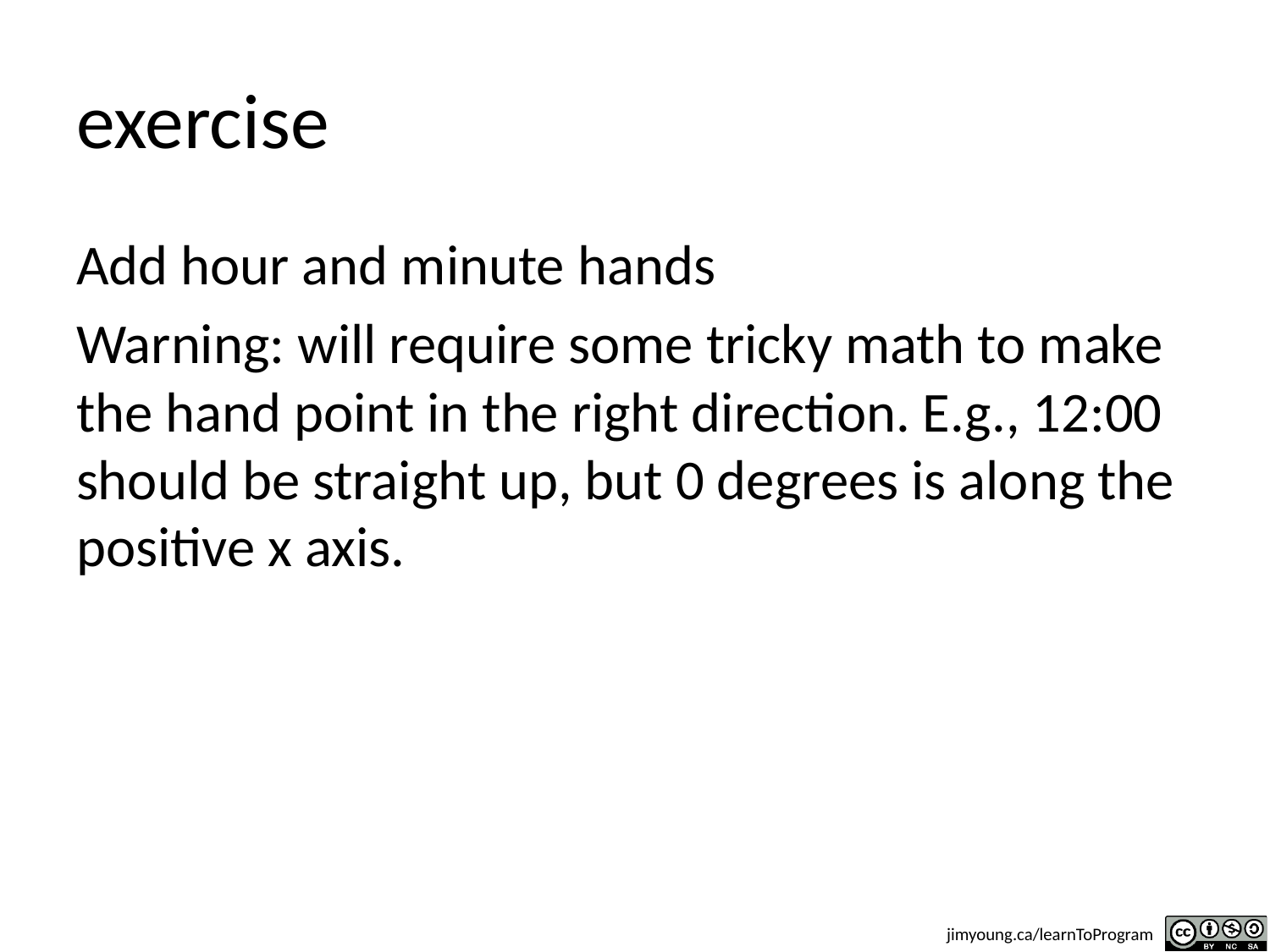

# exercise
Add hour and minute hands
Warning: will require some tricky math to make the hand point in the right direction. E.g., 12:00 should be straight up, but 0 degrees is along the positive x axis.